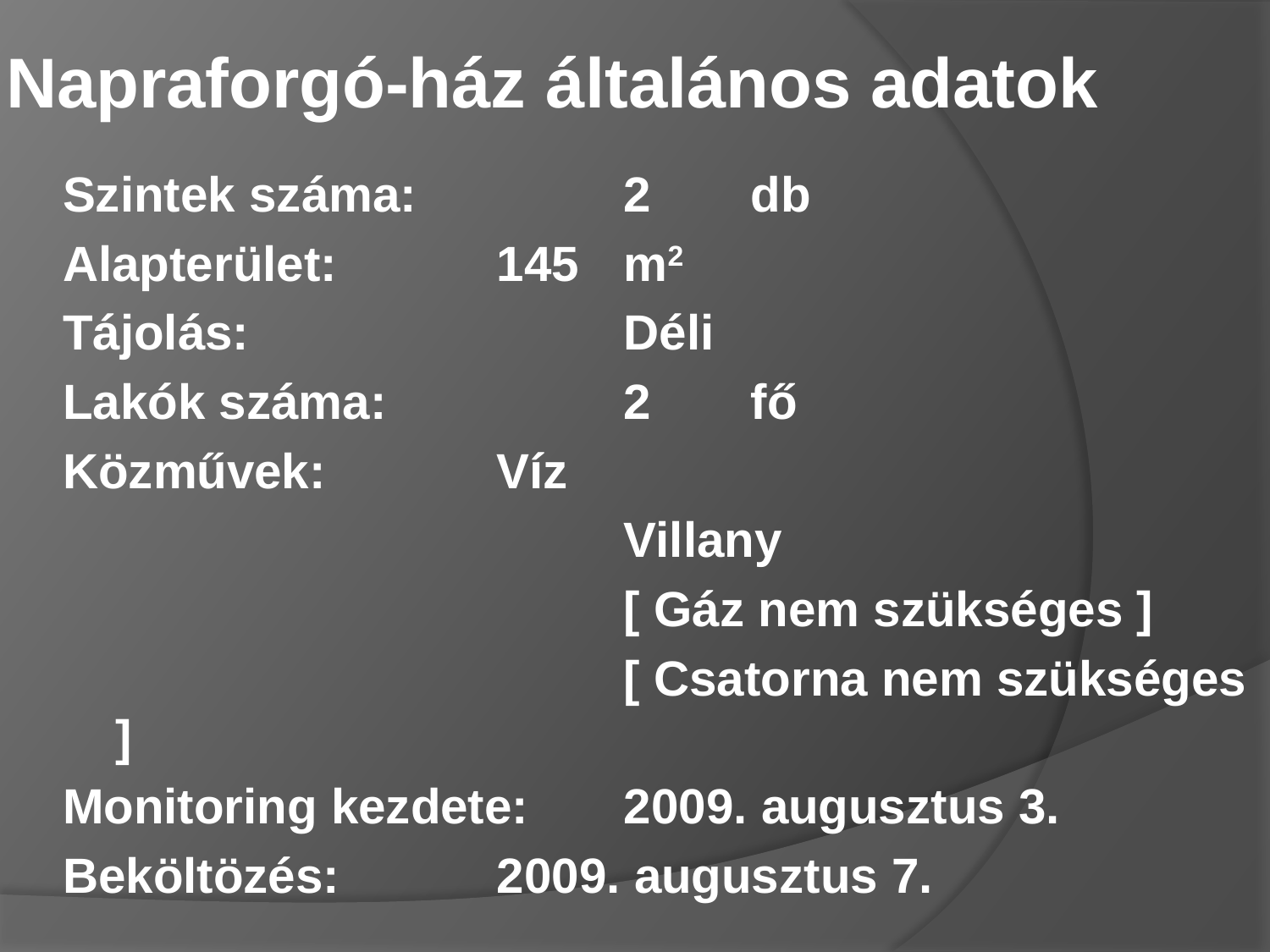

Napraforgó-ház általános adatok
Szintek száma: 		2	db
Alapterület: 		145	m2
Tájolás: 			Déli
Lakók száma:		2	fő
Közművek: 		Víz
					Villany
					[ Gáz nem szükséges ]
					[ Csatorna nem szükséges ]
Monitoring kezdete: 	2009. augusztus 3.
Beköltözés:		2009. augusztus 7.